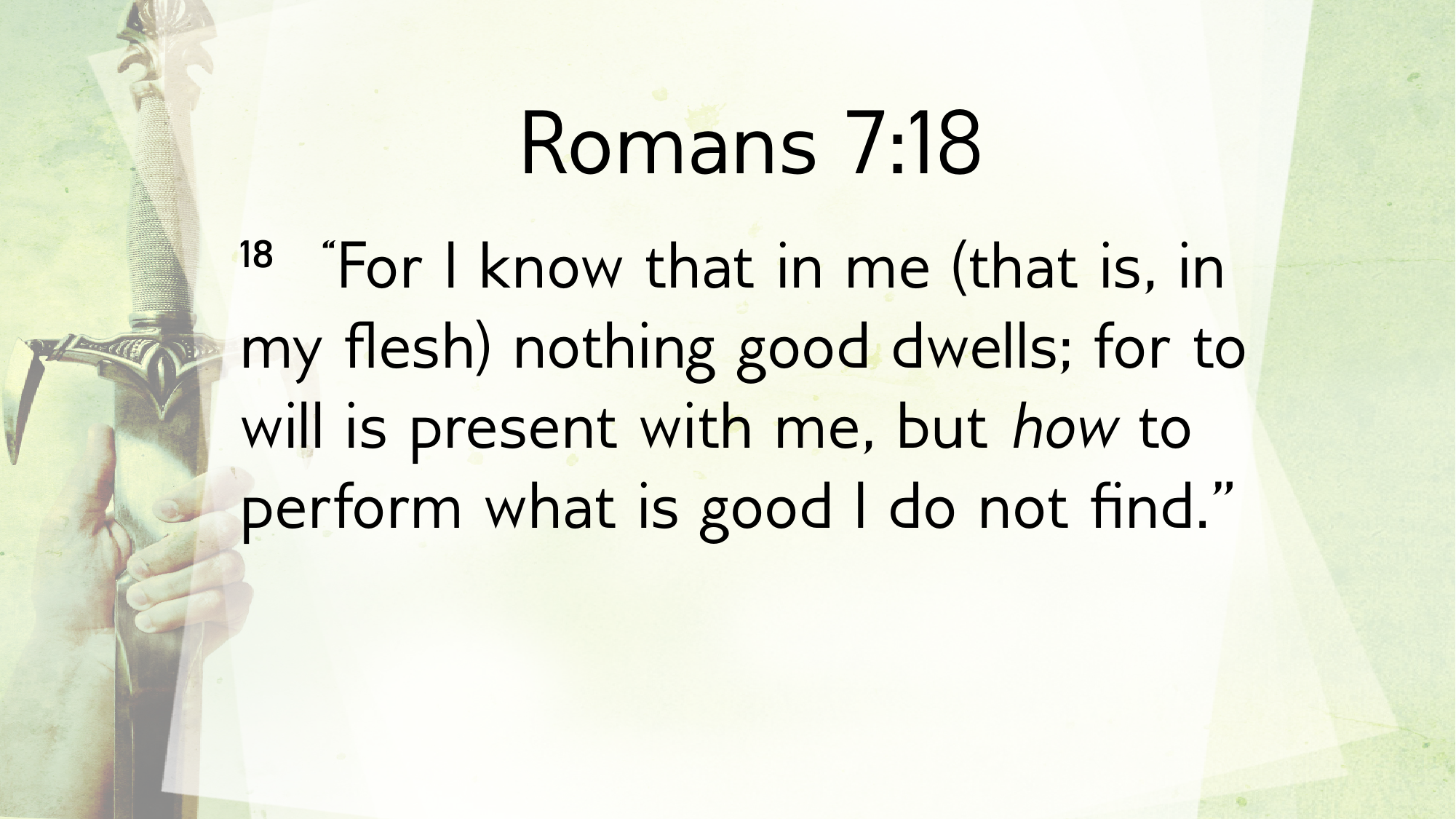

Romans 7:18

18   “For I know that in me (that is, in my flesh) nothing good dwells; for to will is present with me, but how to perform what is good I do not find.”